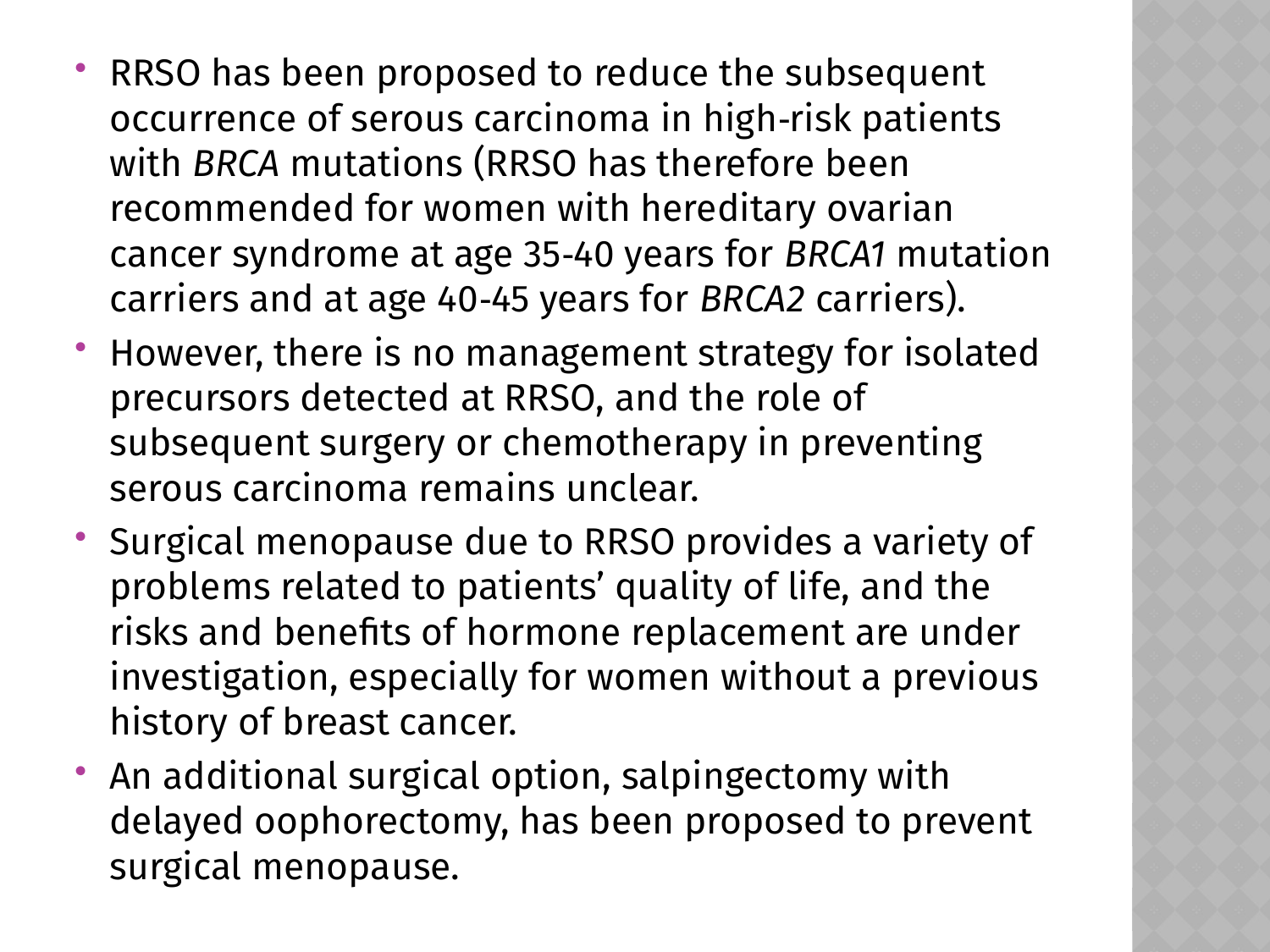

RRSO has been proposed to reduce the subsequent occurrence of serous carcinoma in high‐risk patients with BRCA mutations (RRSO has therefore been recommended for women with hereditary ovarian cancer syndrome at age 35‐40 years for BRCA1 mutation carriers and at age 40‐45 years for BRCA2 carriers).
However, there is no management strategy for isolated precursors detected at RRSO, and the role of subsequent surgery or chemotherapy in preventing serous carcinoma remains unclear.
Surgical menopause due to RRSO provides a variety of problems related to patients’ quality of life, and the risks and benefits of hormone replacement are under investigation, especially for women without a previous history of breast cancer.
An additional surgical option, salpingectomy with delayed oophorectomy, has been proposed to prevent surgical menopause.